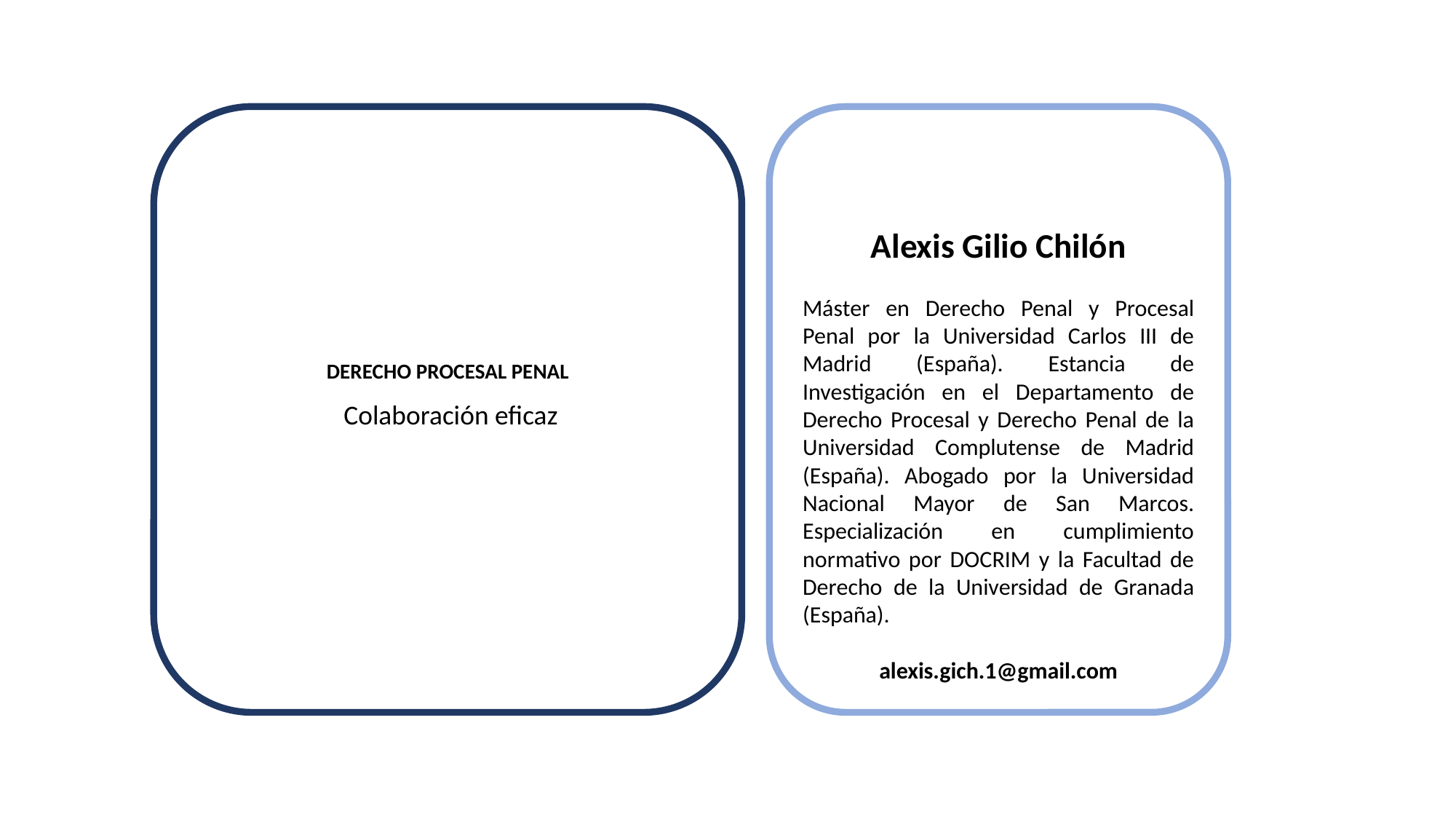

DERECHO PROCESAL PENAL

  Colaboración eficaz

Alexis Gilio Chilón

Máster en Derecho Penal y Procesal Penal por la Universidad Carlos III de Madrid (España). Estancia de Investigación en el Departamento de Derecho Procesal y Derecho Penal de la Universidad Complutense de Madrid (España). Abogado por la Universidad Nacional Mayor de San Marcos. Especialización en cumplimiento normativo por DOCRIM y la Facultad de Derecho de la Universidad de Granada (España).

alexis.gich.1@gmail.com